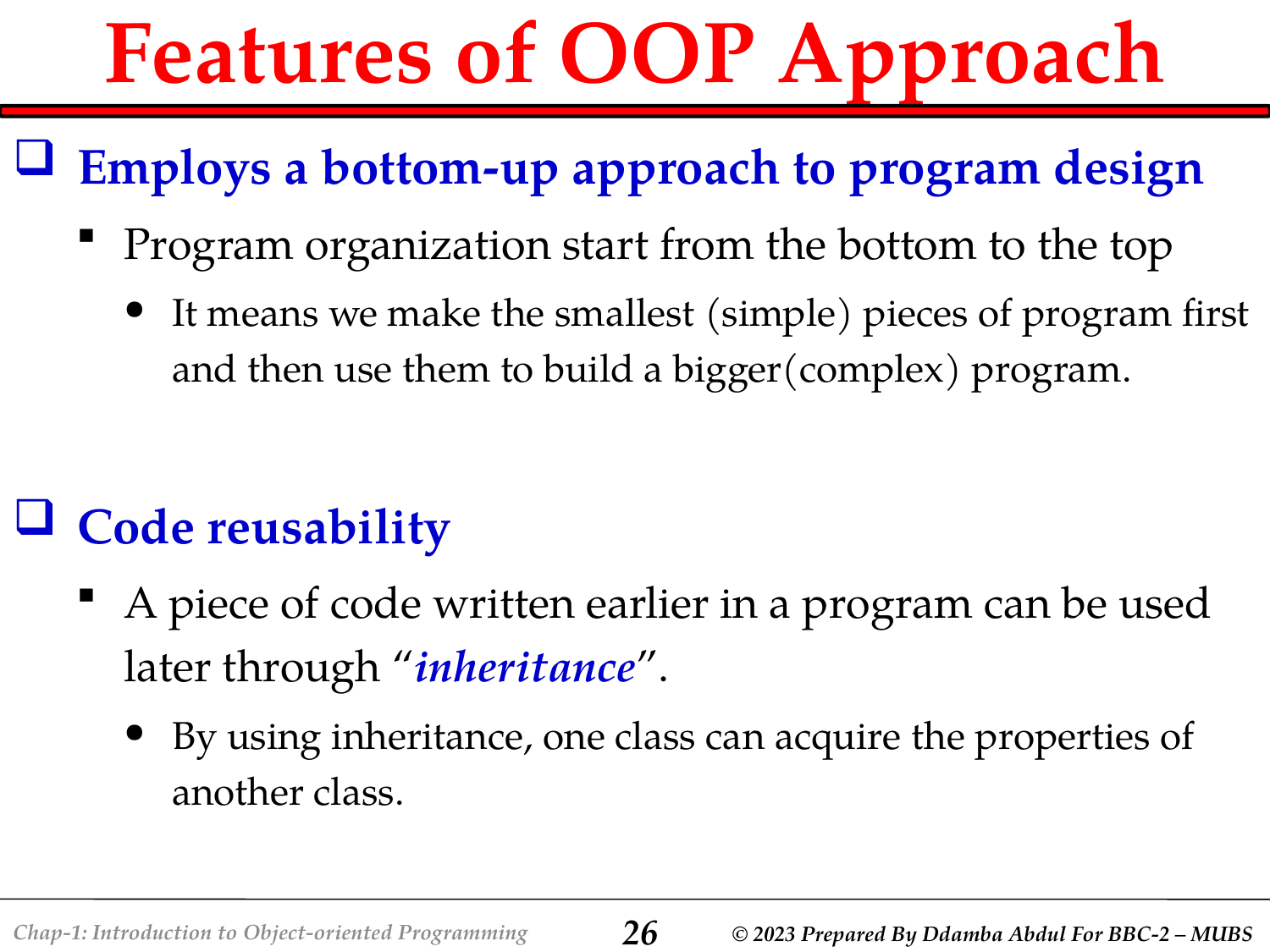

# Features of OOP Approach

Employs a bottom-up approach to program design
Program organization start from the bottom to the top
It means we make the smallest (simple) pieces of program first and then use them to build a bigger(complex) program.

Code reusability
A piece of code written earlier in a program can be used later through “inheritance”.
By using inheritance, one class can acquire the properties of another class.
26
© 2023 Prepared By Ddamba Abdul For BBC-2 – MUBS
Chap-1: Introduction to Object-oriented Programming